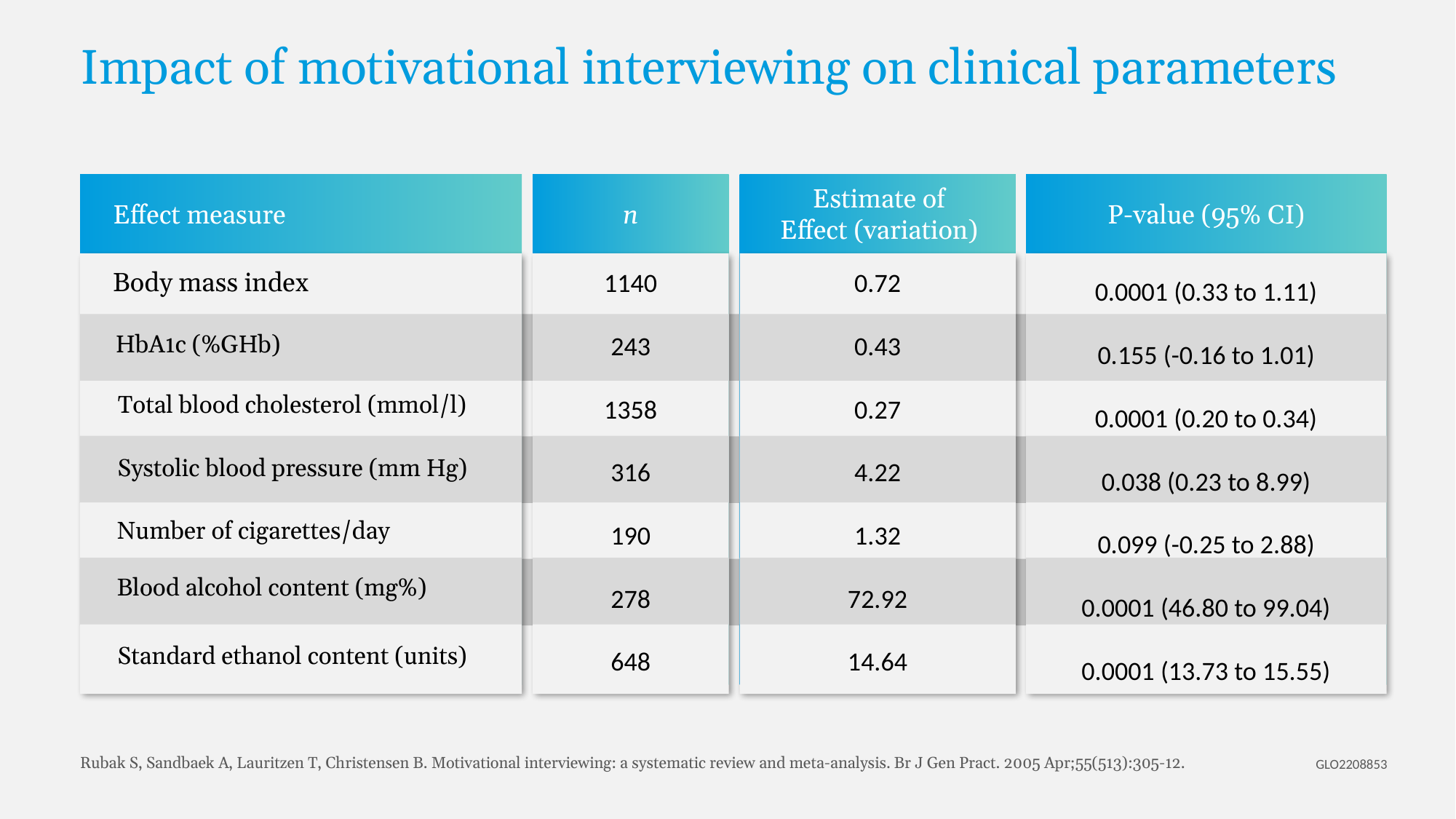

# Impact of motivational interviewing on clinical parameters

Effect measure
n
Estimate of
Effect (variation)
P-value (95% CI)
Body mass index
1140
243
1358
316
190
278
648
0.72
0.43
0.27
4.22
1.32
72.92
14.64
0.0001 (0.33 to 1.11)
0.155 (-0.16 to 1.01)
0.0001 (0.20 to 0.34)
0.038 (0.23 to 8.99)
0.099 (-0.25 to 2.88)
0.0001 (46.80 to 99.04)
0.0001 (13.73 to 15.55)

HbA1c (%GHb)
Total blood cholesterol (mmol/l)

Systolic blood pressure (mm Hg)
Number of cigarettes/day

Blood alcohol content (mg%)
Standard ethanol content (units)
Rubak S, Sandbaek A, Lauritzen T, Christensen B. Motivational interviewing: a systematic review and meta-analysis. Br J Gen Pract. 2005 Apr;55(513):305-12.
GLO2208853